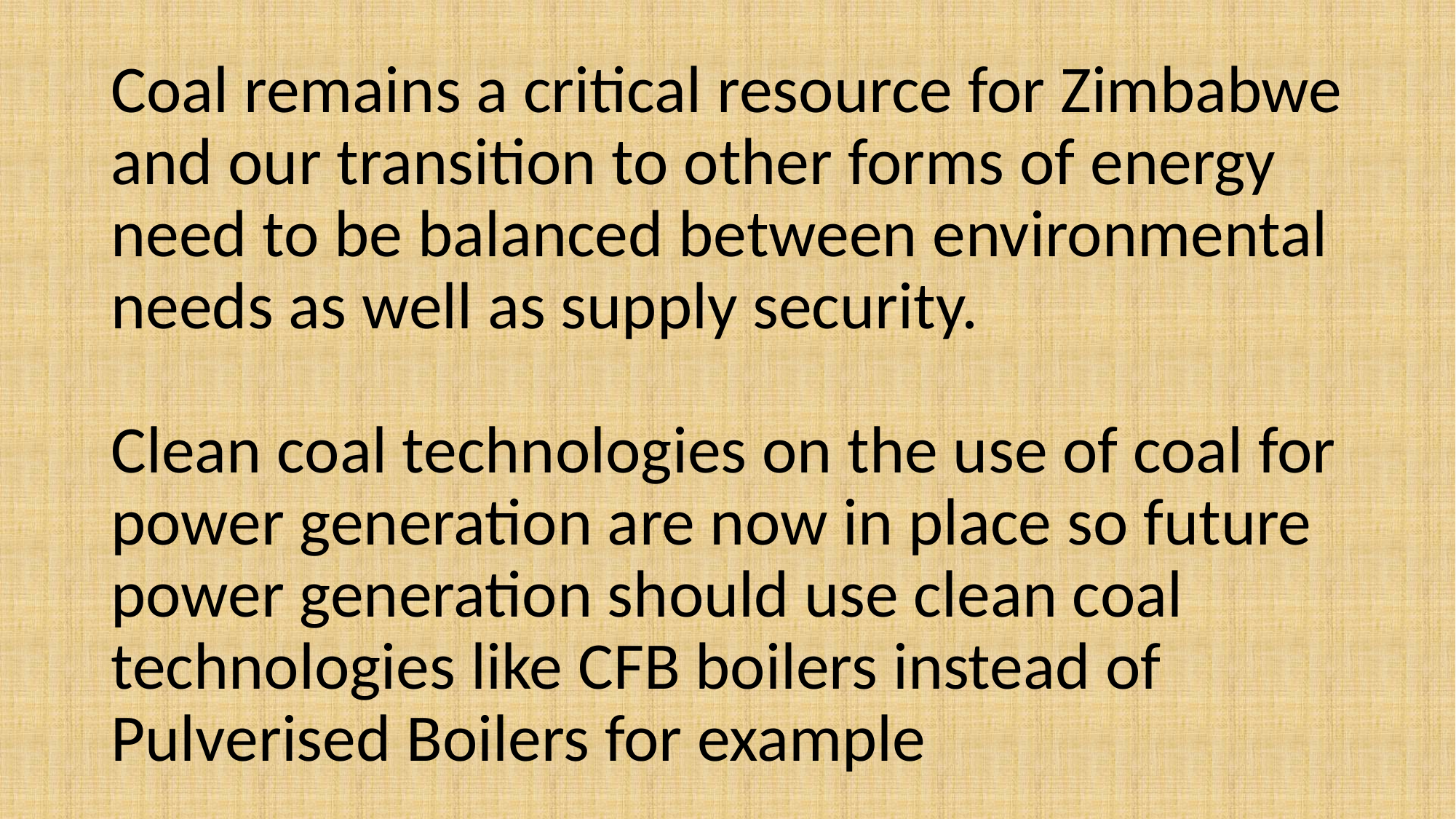

# Coal remains a critical resource for Zimbabwe and our transition to other forms of energy need to be balanced between environmental needs as well as supply security. Clean coal technologies on the use of coal for power generation are now in place so future power generation should use clean coal technologies like CFB boilers instead of Pulverised Boilers for example